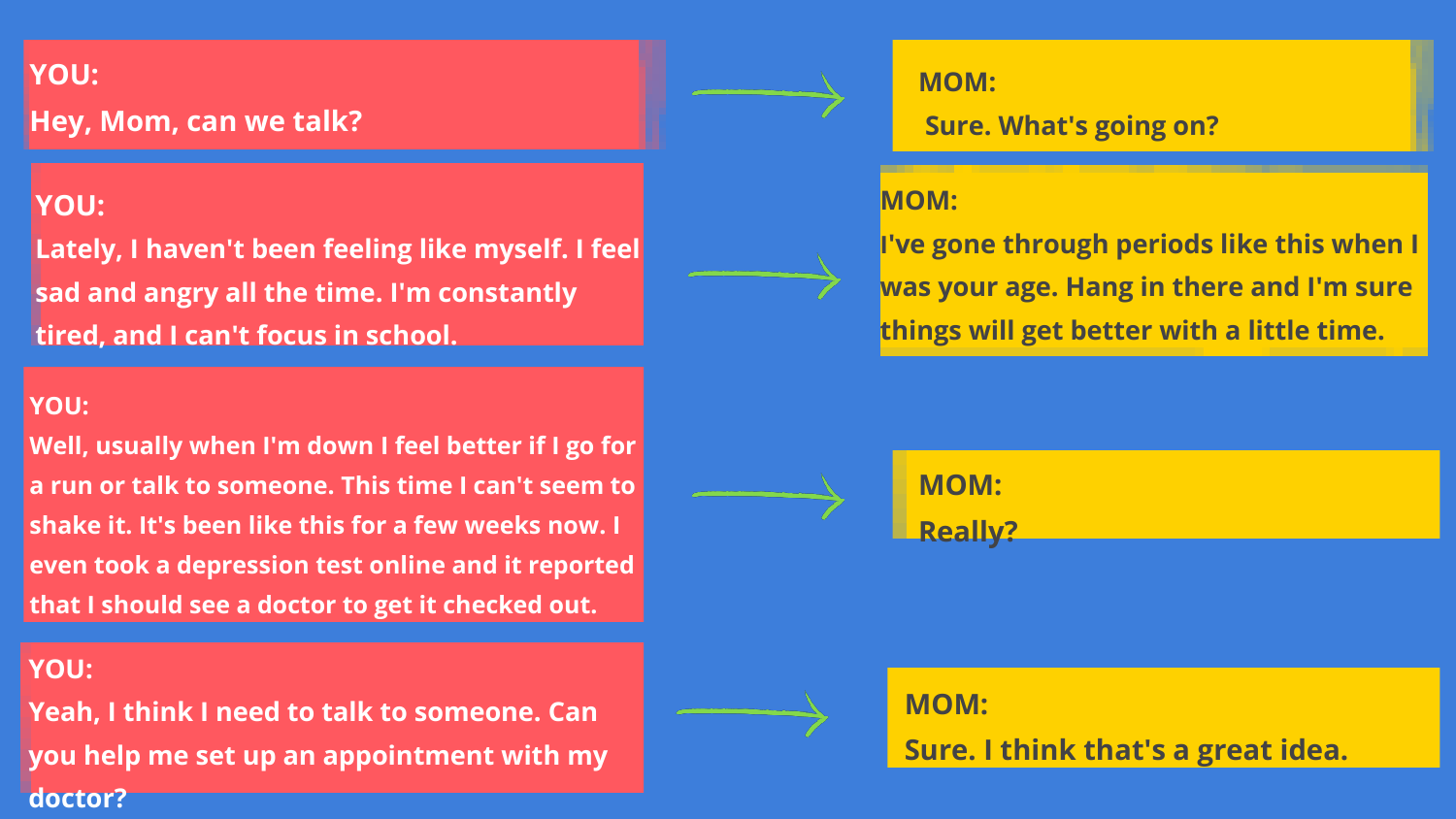

YOU:
Hey, Mom, can we talk?

MOM:
 Sure. What's going on?

MOM:
I've gone through periods like this when I was your age. Hang in there and I'm sure things will get better with a little time.
YOU:
Lately, I haven't been feeling like myself. I feel sad and angry all the time. I'm constantly tired, and I can't focus in school.

YOU:
Well, usually when I'm down I feel better if I go for a run or talk to someone. This time I can't seem to shake it. It's been like this for a few weeks now. I even took a depression test online and it reported that I should see a doctor to get it checked out.

MOM:
Really?

YOU:
Yeah, I think I need to talk to someone. Can you help me set up an appointment with my doctor?

MOM:
Sure. I think that's a great idea.